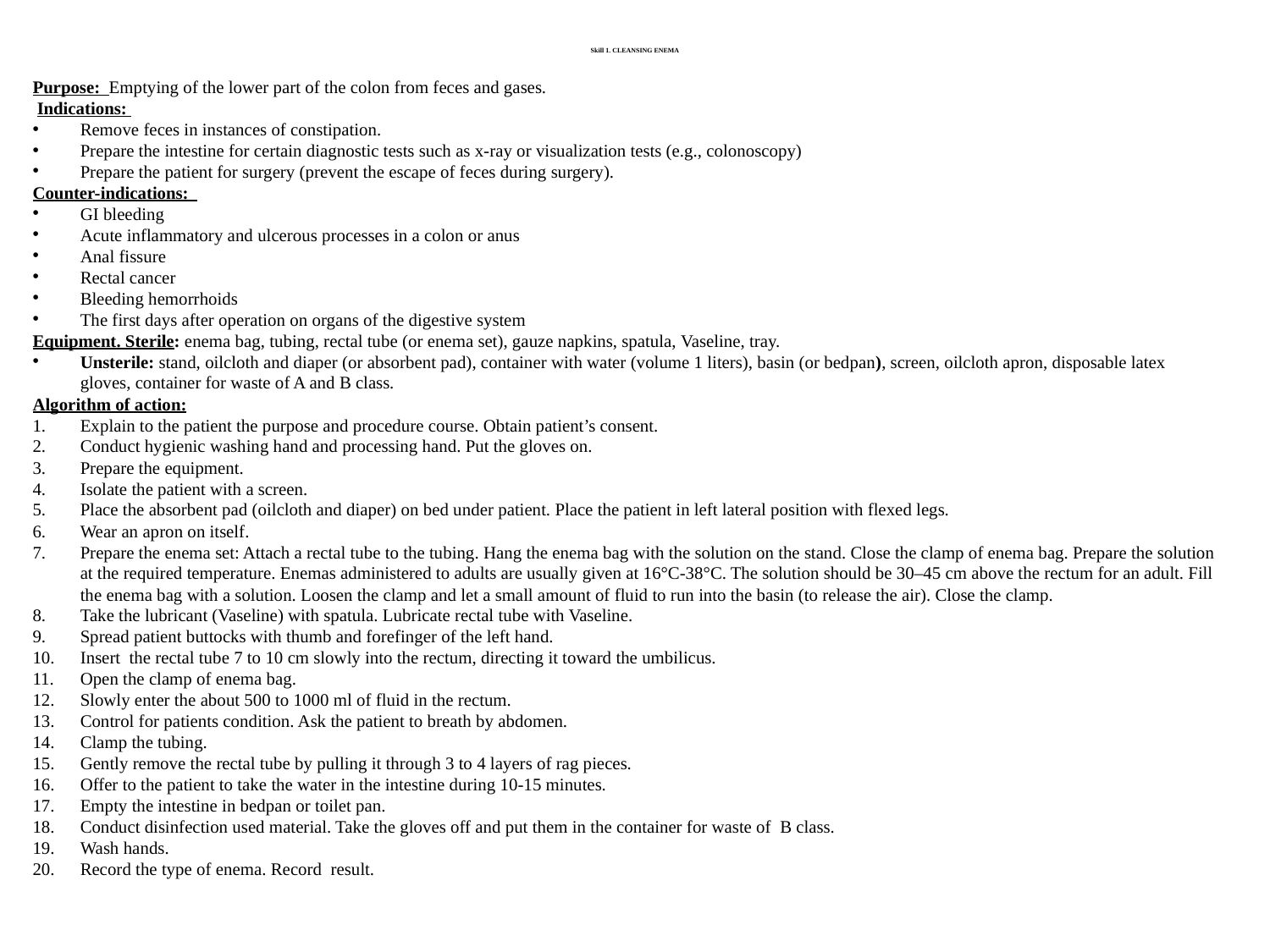

# Skill 1. CLEANSING ENEMA
Purpose:  Emptying of the lower part of the colon from feces and gases.
 Indications:
Remove feces in instances of constipation.
Prepare the intestine for certain diagnostic tests such as x-ray or visualization tests (e.g., colonoscopy)
Prepare the patient for surgery (prevent the escape of feces during surgery).
Counter-indications:
GI bleeding
Acute inflammatory and ulcerous processes in a colon or anus
Anal fissure
Rectal cancer
Bleeding hemorrhoids
The first days after operation on organs of the digestive system
Equipment. Sterile: enema bag, tubing, rectal tube (or enema set), gauze napkins, spatula, Vaseline, tray.
Unsterile: stand, oilcloth and diaper (or absorbent pad), container with water (volume 1 liters), basin (or bedpan), screen, oilcloth apron, disposable latex gloves, container for waste of A and B class.
Algorithm of action:
Explain to the patient the purpose and procedure course. Obtain patient’s consent.
Conduct hygienic washing hand and processing hand. Put the gloves on.
Prepare the equipment.
Isolate the patient with a screen.
Place the absorbent pad (oilcloth and diaper) on bed under patient. Place the patient in left lateral position with flexed legs.
Wear an apron on itself.
Prepare the enema set: Attach a rectal tube to the tubing. Hang the enema bag with the solution on the stand. Close the clamp of enema bag. Prepare the solution at the required temperature. Enemas administered to adults are usually given at 16°C-38°C. The solution should be 30–45 cm above the rectum for an adult. Fill the enema bag with a solution. Loosen the clamp and let a small amount of fluid to run into the basin (to release the air). Close the clamp.
Take the lubricant (Vaseline) with spatula. Lubricate rectal tube with Vaseline.
Spread patient buttocks with thumb and forefinger of the left hand.
Insert  the rectal tube 7 to 10 cm slowly into the rectum, directing it toward the umbilicus.
Open the clamp of enema bag.
Slowly enter the about 500 to 1000 ml of fluid in the rectum.
Control for patients condition. Ask the patient to breath by abdomen.
Clamp the tubing.
Gently remove the rectal tube by pulling it through 3 to 4 layers of rag pieces.
Offer to the patient to take the water in the intestine during 10-15 minutes.
Empty the intestine in bedpan or toilet pan.
Conduct disinfection used material. Take the gloves off and put them in the container for waste of  B class.
Wash hands.
Record the type of enema. Record  result.